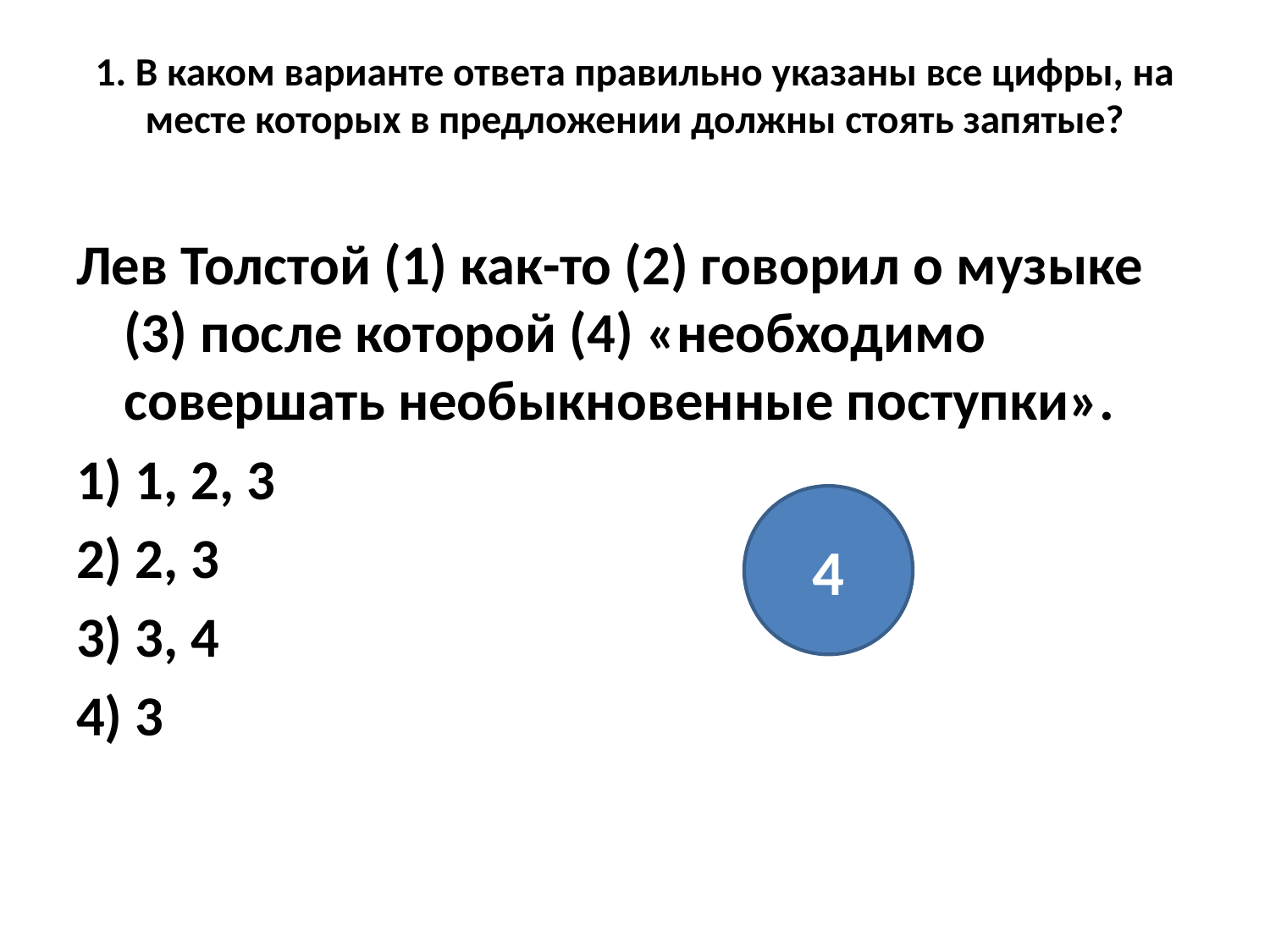

# 1. В каком варианте ответа правильно указаны все цифры, на месте которых в предложении должны стоять запятые?
Лев Толстой (1) как-то (2) говорил о музыке (3) после которой (4) «необходимо совершать необыкновенные поступки».
1) 1, 2, 3
2) 2, 3
3) 3, 4
4) 3

4